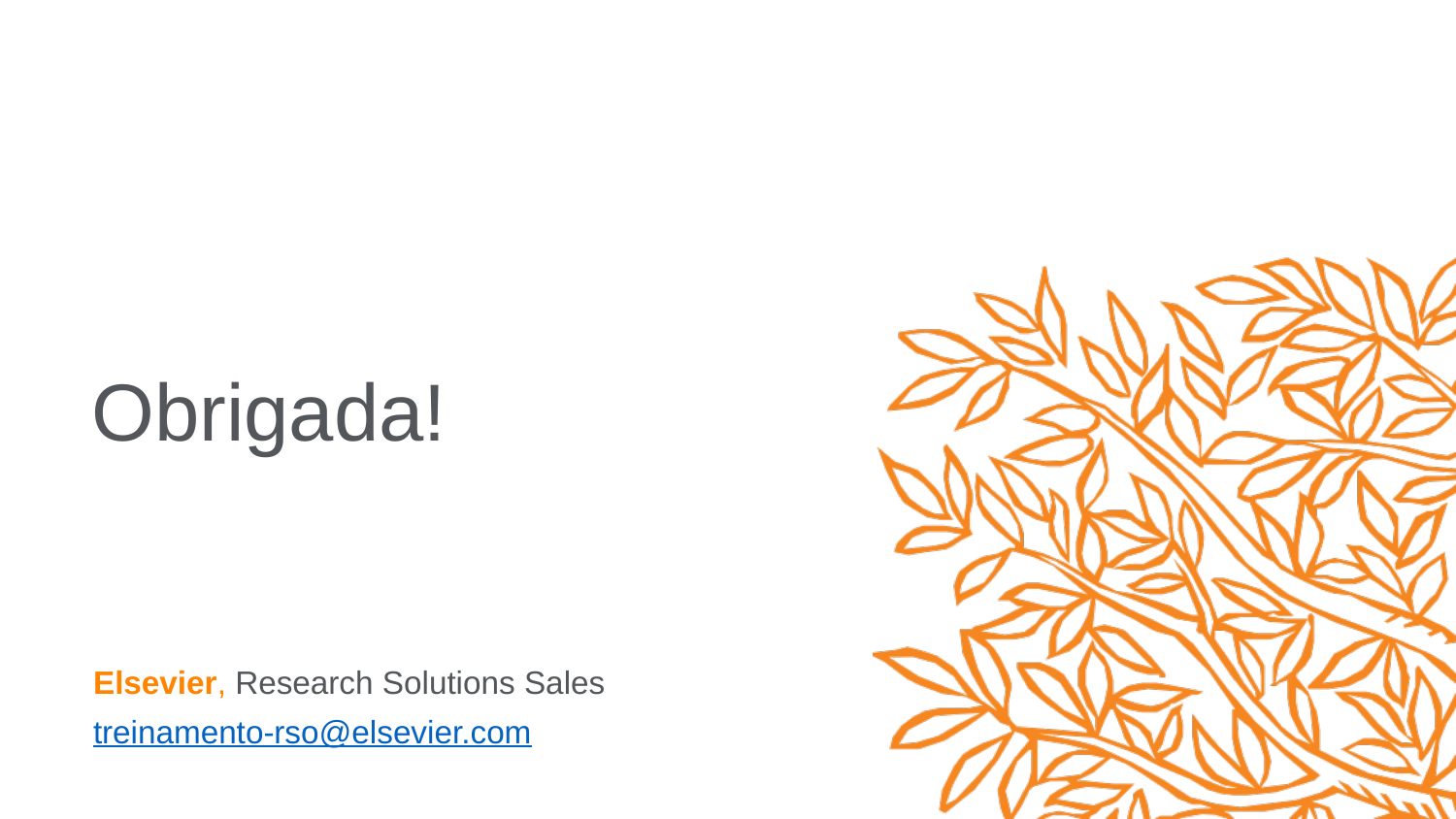

# Obrigada!
Elsevier, Research Solutions Sales
treinamento-rso@elsevier.com